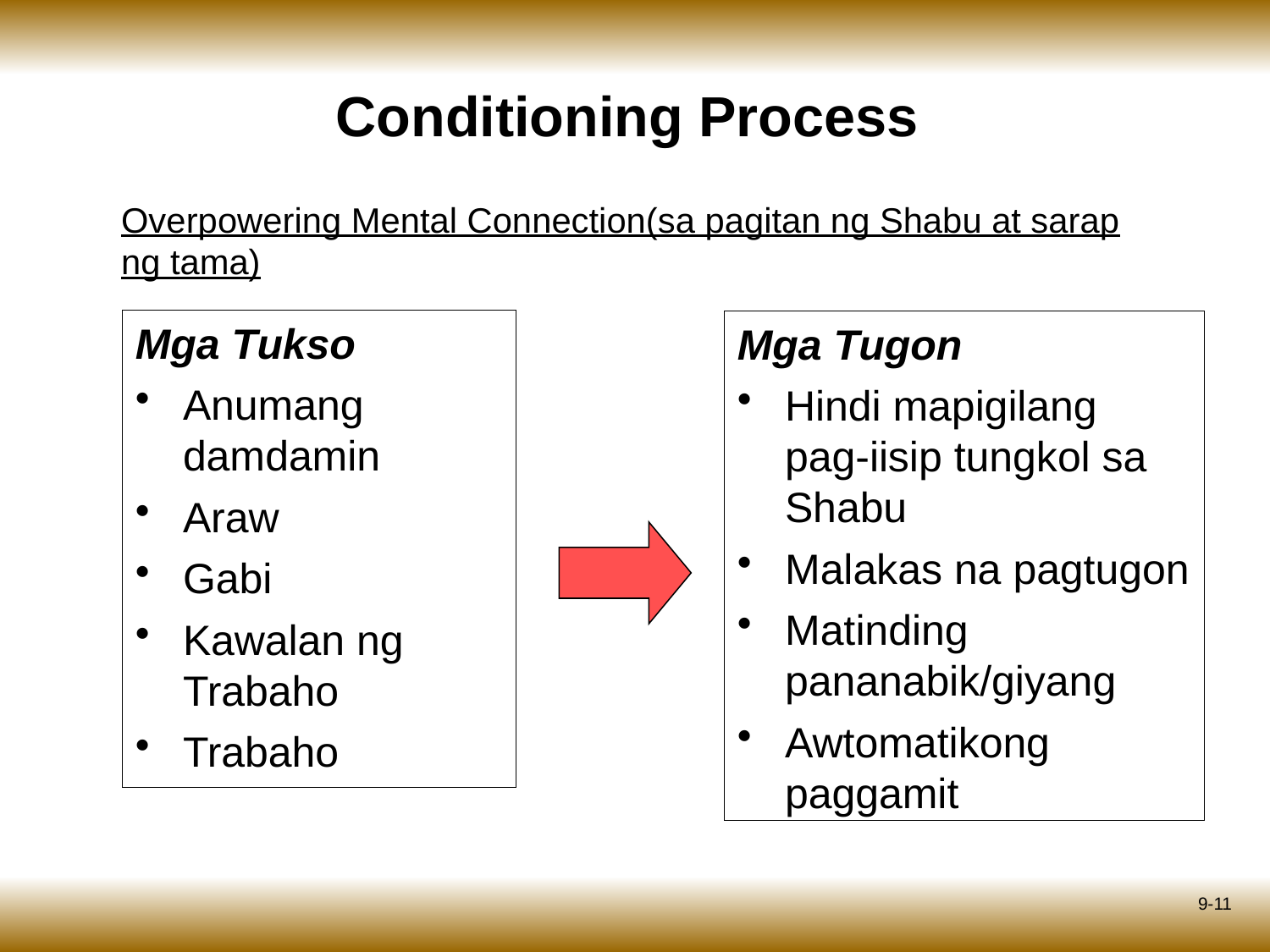

Conditioning Process
Overpowering Mental Connection(sa pagitan ng Shabu at sarap ng tama)
Mga Tukso
Anumang damdamin
Araw
Gabi
Kawalan ng Trabaho
Trabaho
Mga Tugon
Hindi mapigilang pag-iisip tungkol sa Shabu
Malakas na pagtugon
Matinding pananabik/giyang
Awtomatikong paggamit

9-11